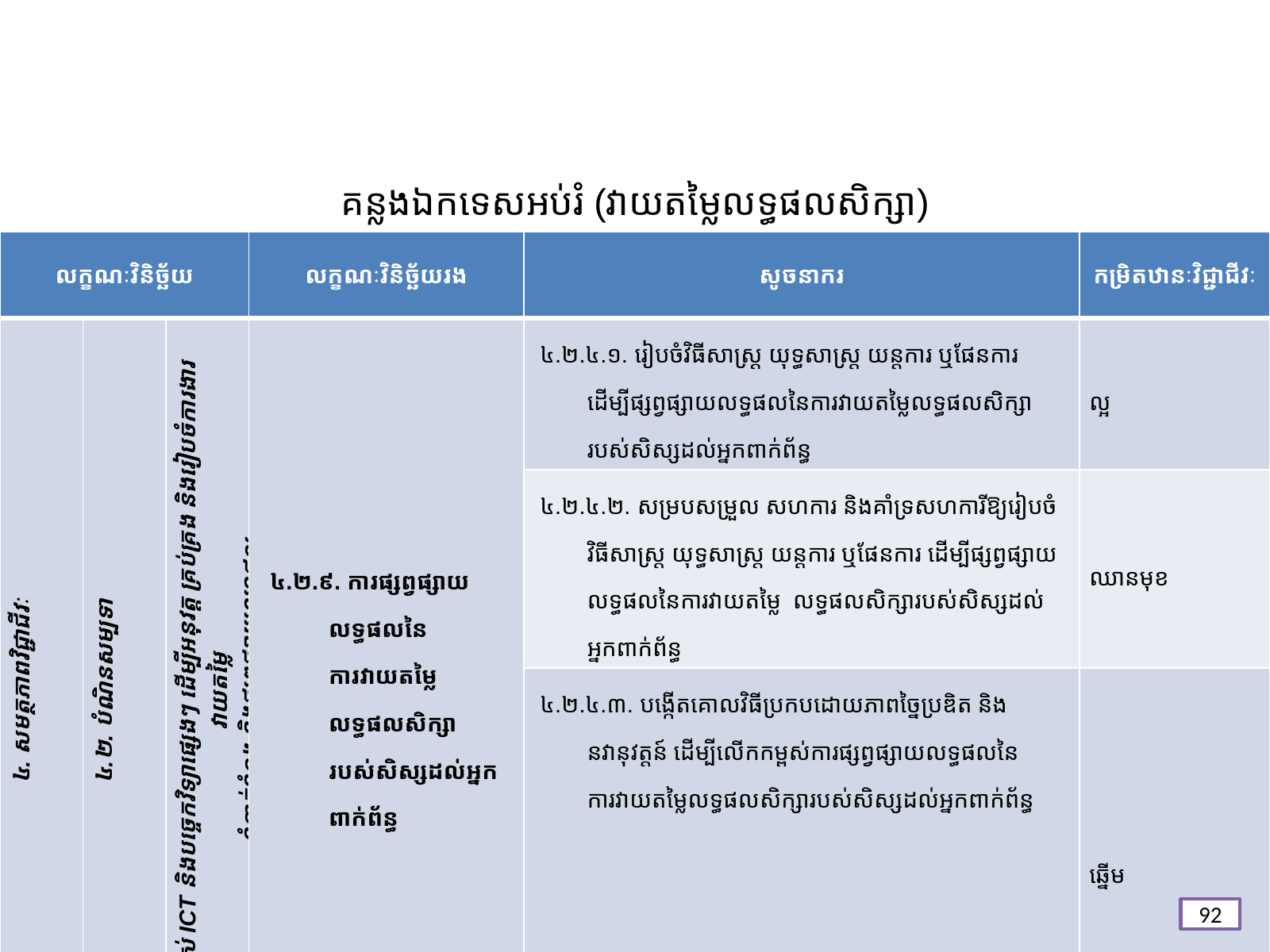

# គន្លង​ឯកទេសអប់រំ (វាយតម្លៃលទ្ធផលសិក្សា)
| លក្ខណៈវិនិច្ឆ័យ |  |  | លក្ខណៈវិនិច្ឆ័យរង | សូចនាករ | កម្រិតឋានៈវិជ្ជាជីវៈ |
| --- | --- | --- | --- | --- | --- |
| ៤. សមត្ថភាពវិជ្ជាជីវៈ | ៤.២. បំណិនសម្បទា | ប្រើប្រាស់ ICT និងបច្ចេកវិទ្យាផ្សេងៗ ដើម្បីអនុវត្ត គ្រប់គ្រង និងរៀបចំការងារវាយតម្លៃ ទំនាក់ទំនង និងផ្សព្វផ្សាយលទ្ធផល | ៤.២.៩. ការផ្សព្វផ្សាយលទ្ធផលនៃការវាយតម្លៃលទ្ធផលសិក្សារបស់សិស្សដល់អ្នកពាក់ព័ន្ធ | ៤.២.៤.១. រៀបចំវិធីសាស្រ្ត យុទ្ធសាស្រ្ត យន្តការ ឬផែនការ ដើម្បីផ្សព្វផ្សាយលទ្ធផលនៃការវាយតម្លៃលទ្ធផលសិក្សារបស់សិស្សដល់អ្នកពាក់ព័ន្ធ | ល្អ |
|  |  |  |  | ៤.២.៤.២. សម្របសម្រួល សហការ និងគាំទ្រសហការីឱ្យរៀបចំវិធីសាស្រ្ត យុទ្ធសាស្រ្ត យន្តការ ឬផែនការ ដើម្បីផ្សព្វផ្សាយលទ្ធផលនៃការវាយតម្លៃ លទ្ធផលសិក្សារបស់សិស្សដល់អ្នកពាក់ព័ន្ធ | ឈានមុខ |
|  |  |  |  | ៤.២.៤.៣. បង្កើតគោលវិធីប្រកបដោយភាពច្នៃប្រឌិត និងនវានុវត្តន៍ ដើម្បីលើកកម្ពស់ការផ្សព្វផ្សាយលទ្ធផលនៃការវាយតម្លៃលទ្ធផលសិក្សារបស់សិស្សដល់អ្នកពាក់ព័ន្ធ | ឆ្នើម |
92